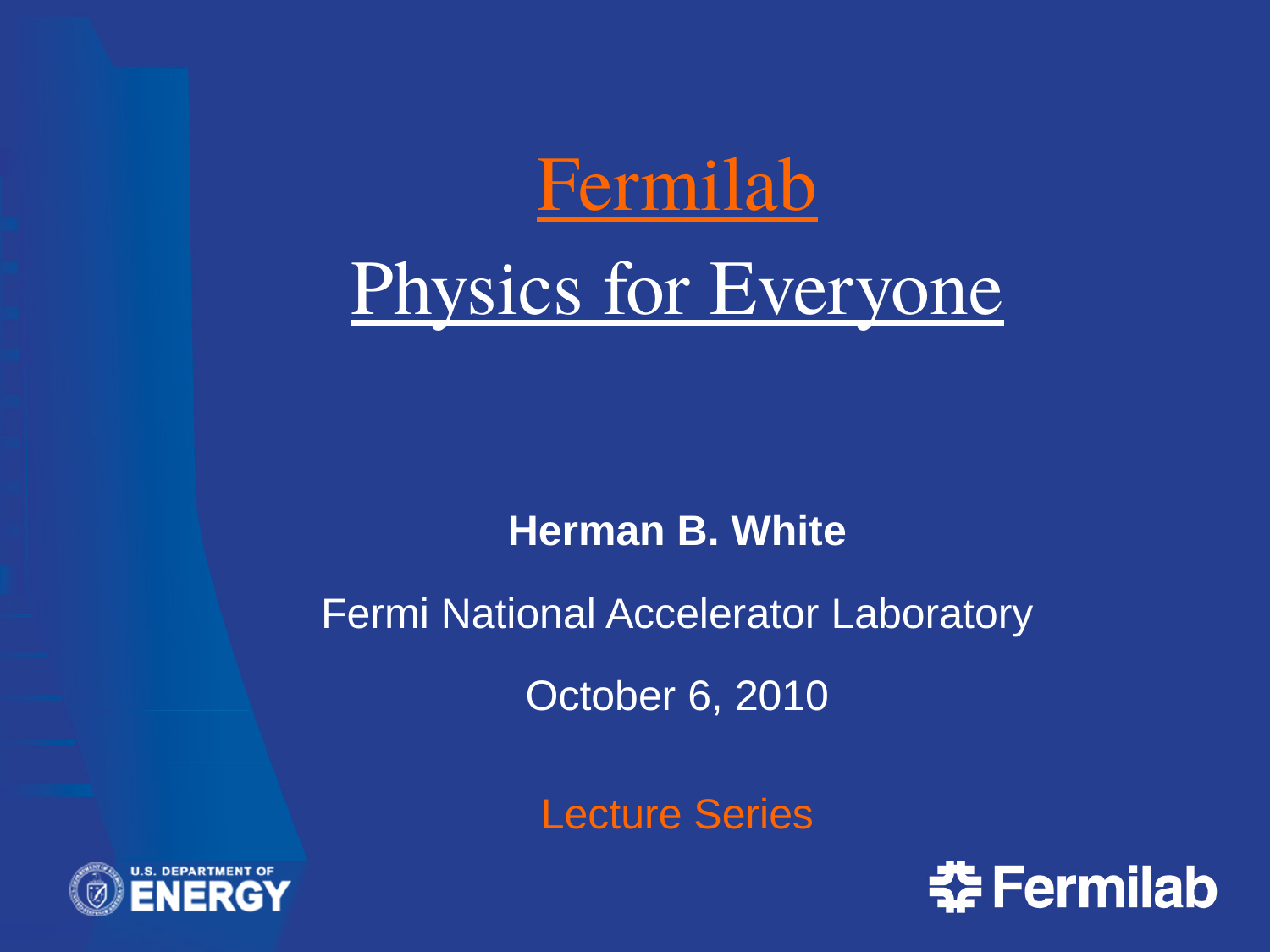

Fermilab
Physics for Everyone
Herman B. White
Fermi National Accelerator Laboratory
October 6, 2010
Lecture Series